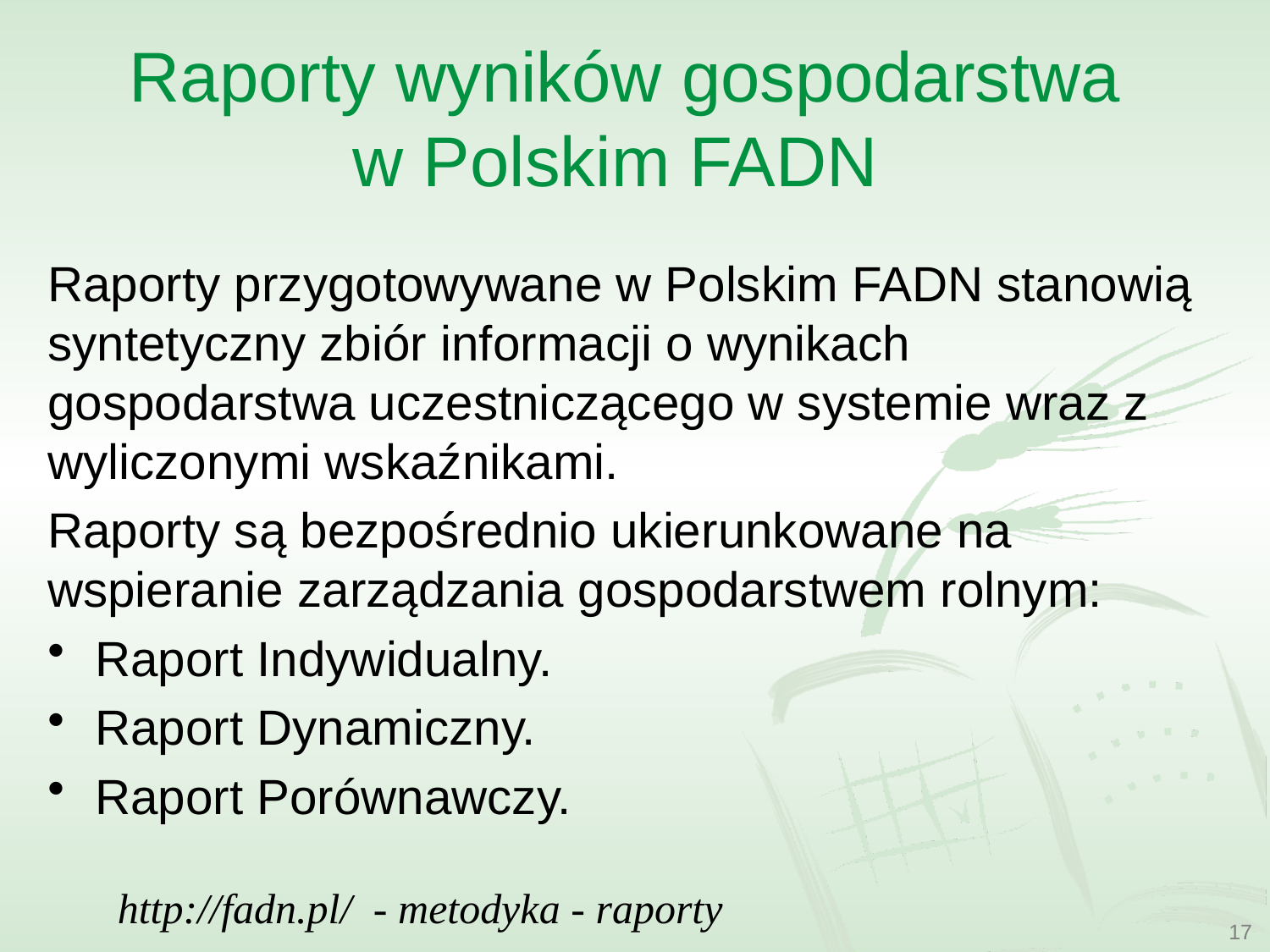

# Raporty wyników gospodarstwa w Polskim FADN
Raporty przygotowywane w Polskim FADN stanowią syntetyczny zbiór informacji o wynikach gospodarstwa uczestniczącego w systemie wraz z wyliczonymi wskaźnikami.
Raporty są bezpośrednio ukierunkowane na wspieranie zarządzania gospodarstwem rolnym:
Raport Indywidualny.
Raport Dynamiczny.
Raport Porównawczy.
http://fadn.pl/  - metodyka - raporty
17